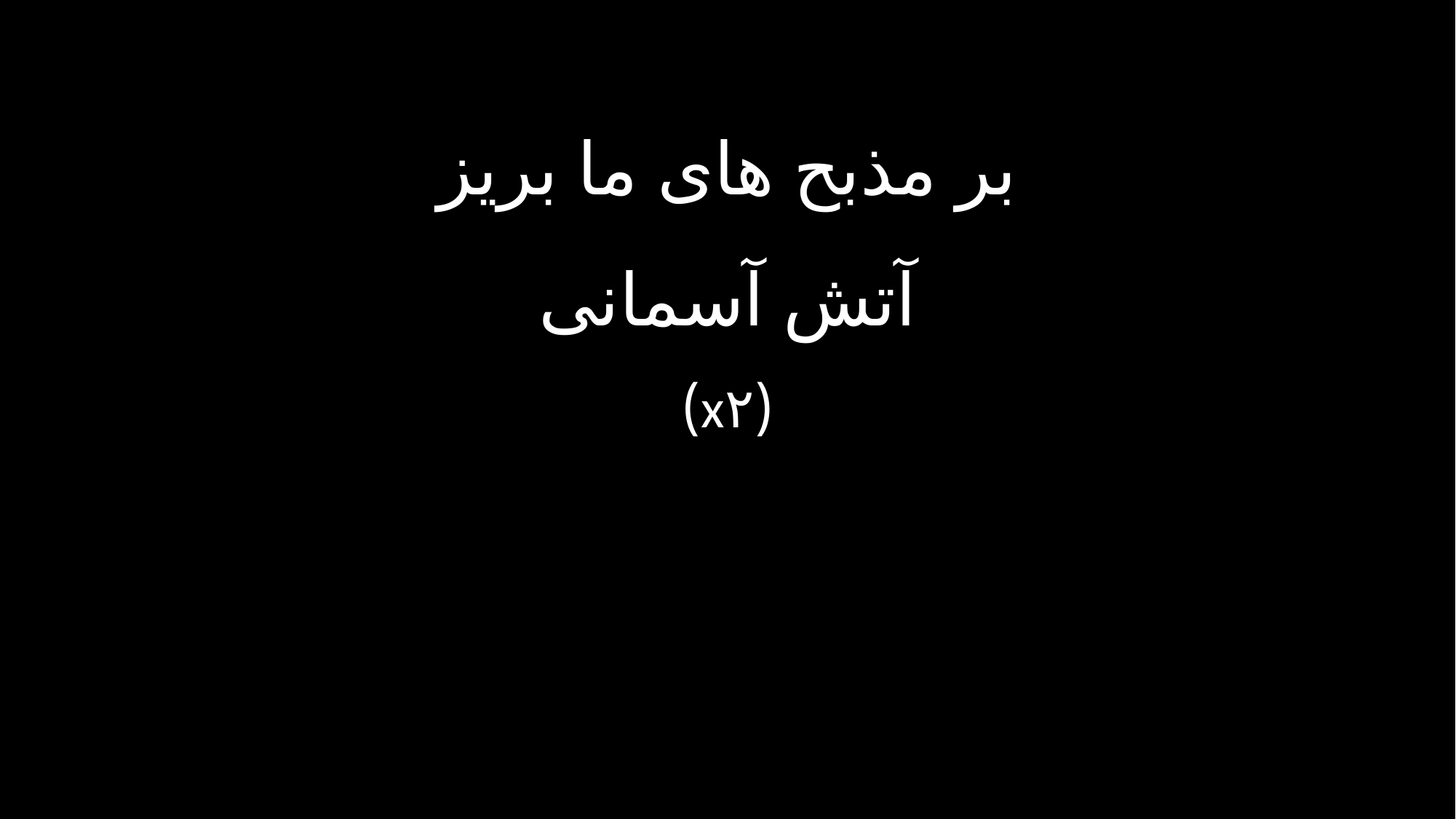

بر مذبح های ما بریز
آتش آسمانی
(x۲)